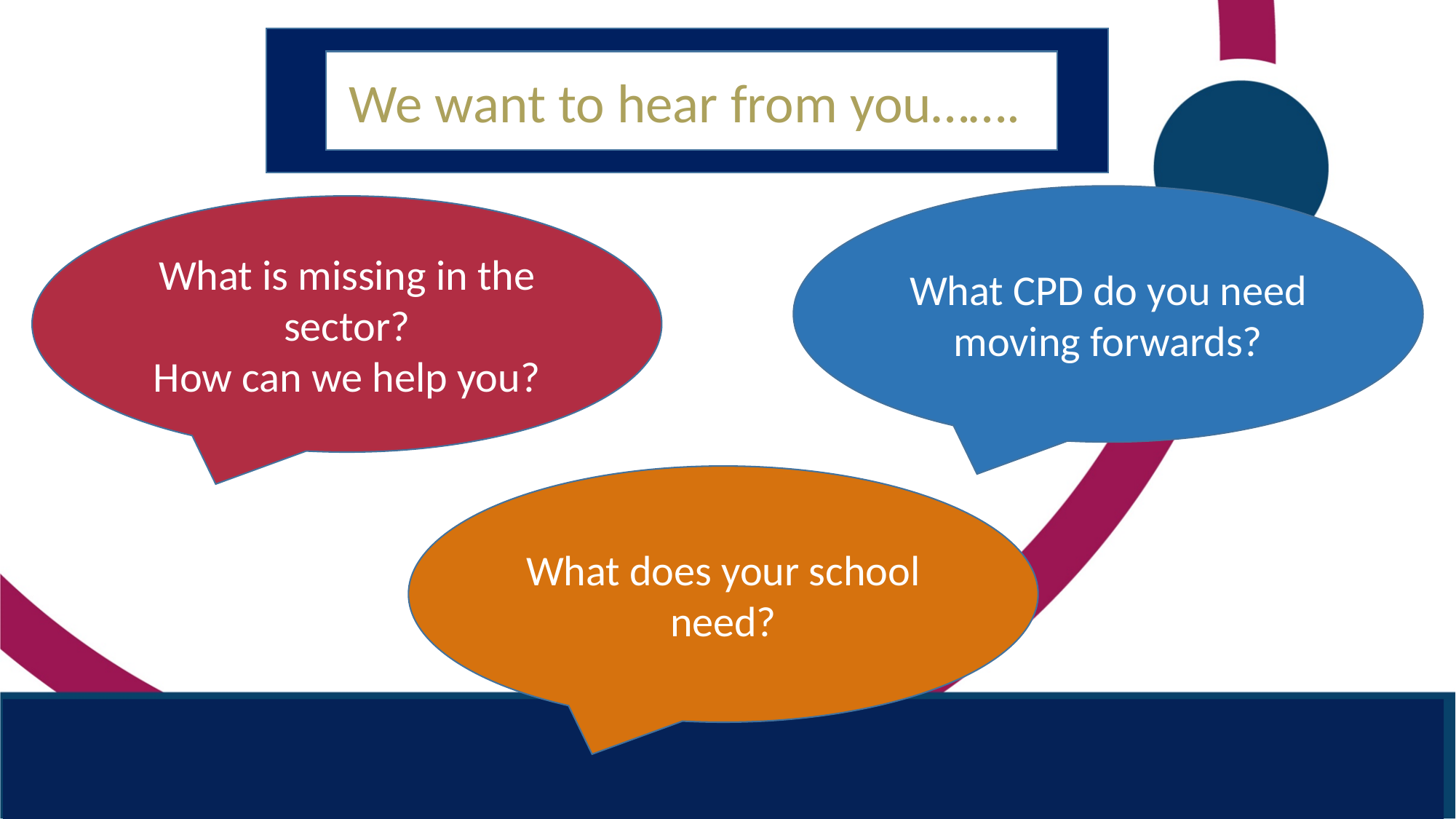

We want to hear from you…….
What CPD do you need moving forwards?
What is missing in the sector?
How can we help you?
What does your school need?